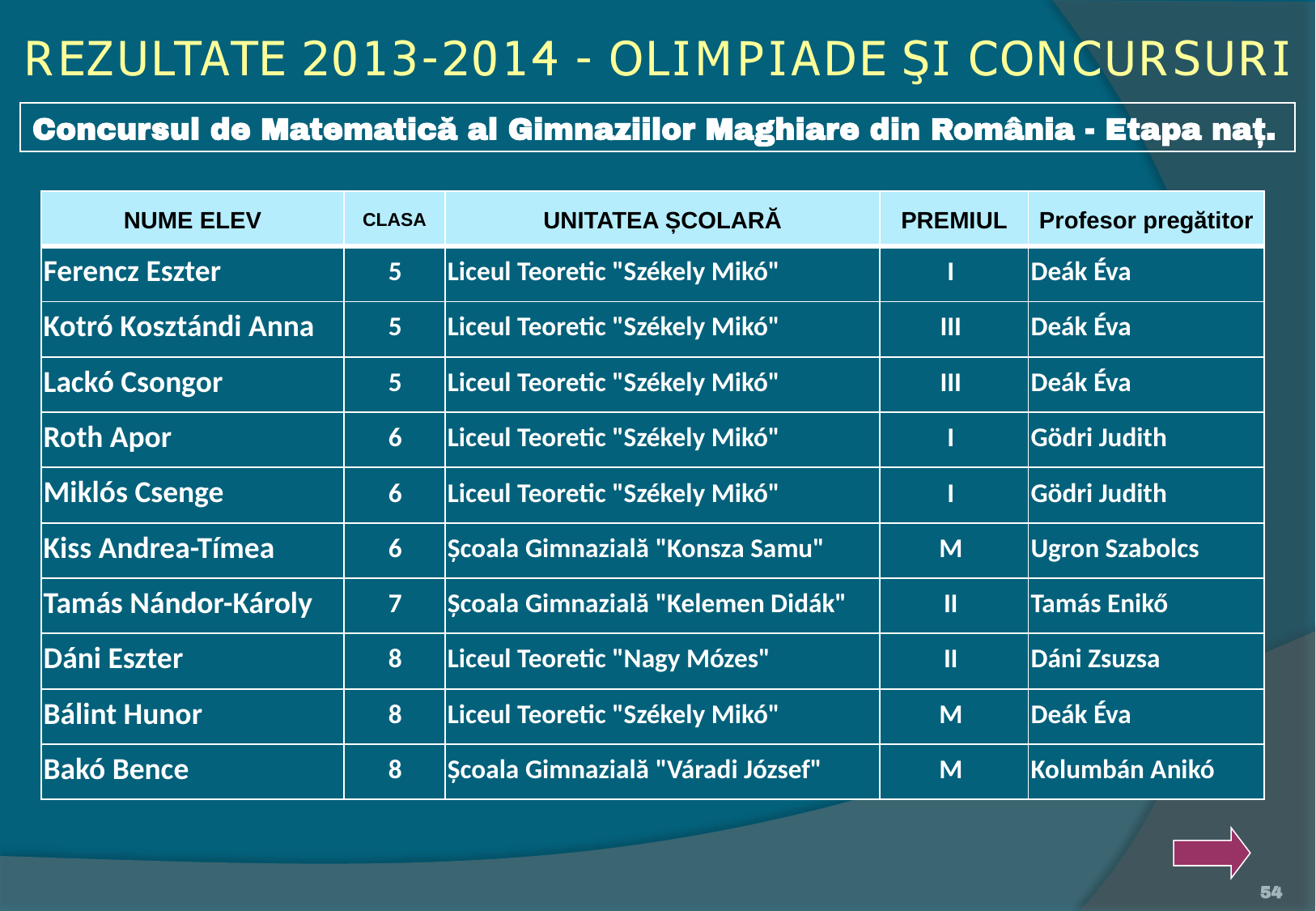

REZULTATE 2013-2014 - OLIMPIADE ŞI CONCURSURI
Concursul de Matematică al Gimnaziilor Maghiare din România - Etapa naț.
| NUME ELEV | CLASA | UNITATEA ȘCOLARĂ | PREMIUL | Profesor pregătitor |
| --- | --- | --- | --- | --- |
| Ferencz Eszter | 5 | Liceul Teoretic "Székely Mikó" | I | Deák Éva |
| Kotró Kosztándi Anna | 5 | Liceul Teoretic "Székely Mikó" | III | Deák Éva |
| Lackó Csongor | 5 | Liceul Teoretic "Székely Mikó" | III | Deák Éva |
| Roth Apor | 6 | Liceul Teoretic "Székely Mikó" | I | Gödri Judith |
| Miklós Csenge | 6 | Liceul Teoretic "Székely Mikó" | I | Gödri Judith |
| Kiss Andrea-Tímea | 6 | Școala Gimnazială "Konsza Samu" | M | Ugron Szabolcs |
| Tamás Nándor-Károly | 7 | Școala Gimnazială "Kelemen Didák" | II | Tamás Enikő |
| Dáni Eszter | 8 | Liceul Teoretic "Nagy Mózes" | II | Dáni Zsuzsa |
| Bálint Hunor | 8 | Liceul Teoretic "Székely Mikó" | M | Deák Éva |
| Bakó Bence | 8 | Școala Gimnazială "Váradi József" | M | Kolumbán Anikó |

54